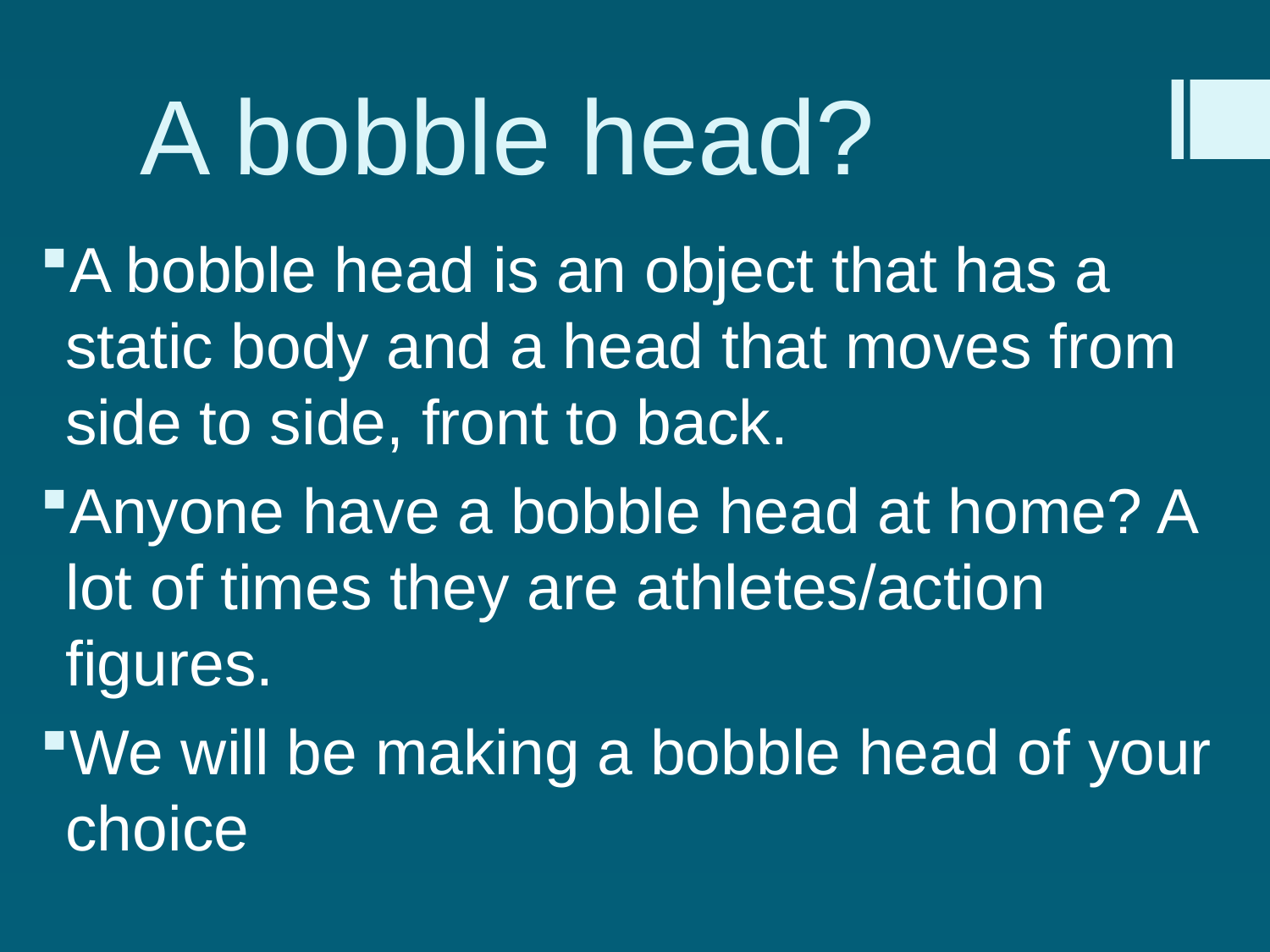

# A bobble head?
A bobble head is an object that has a static body and a head that moves from side to side, front to back.
Anyone have a bobble head at home? A lot of times they are athletes/action figures.
We will be making a bobble head of your choice